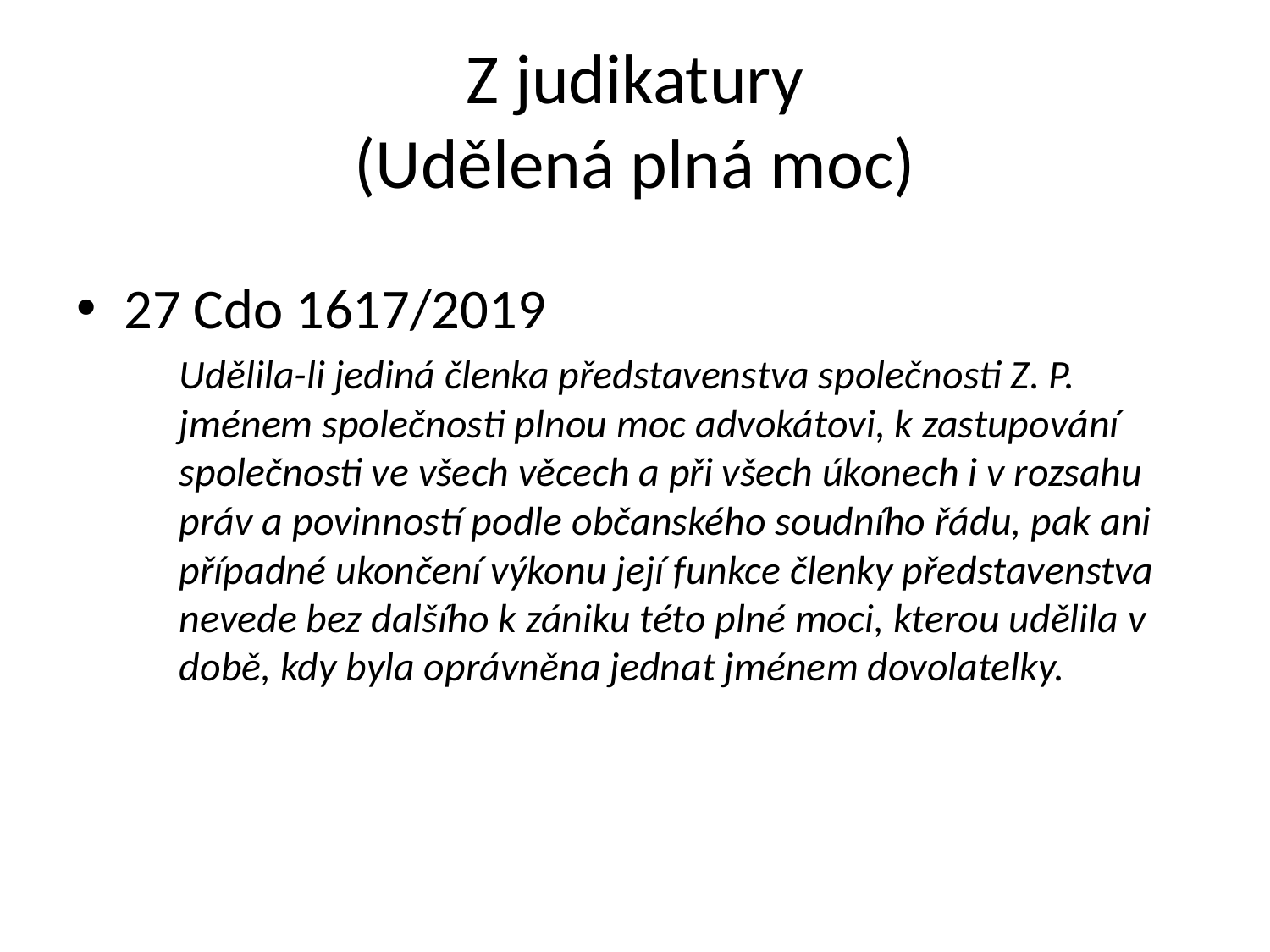

Z judikatury
(Udělená plná moc)
27 Cdo 1617/2019
	Udělila-li jediná členka představenstva společnosti Z. P. jménem společnosti plnou moc advokátovi, k zastupování společnosti ve všech věcech a při všech úkonech i v rozsahu práv a povinností podle občanského soudního řádu, pak ani případné ukončení výkonu její funkce členky představenstva nevede bez dalšího k zániku této plné moci, kterou udělila v době, kdy byla oprávněna jednat jménem dovolatelky.